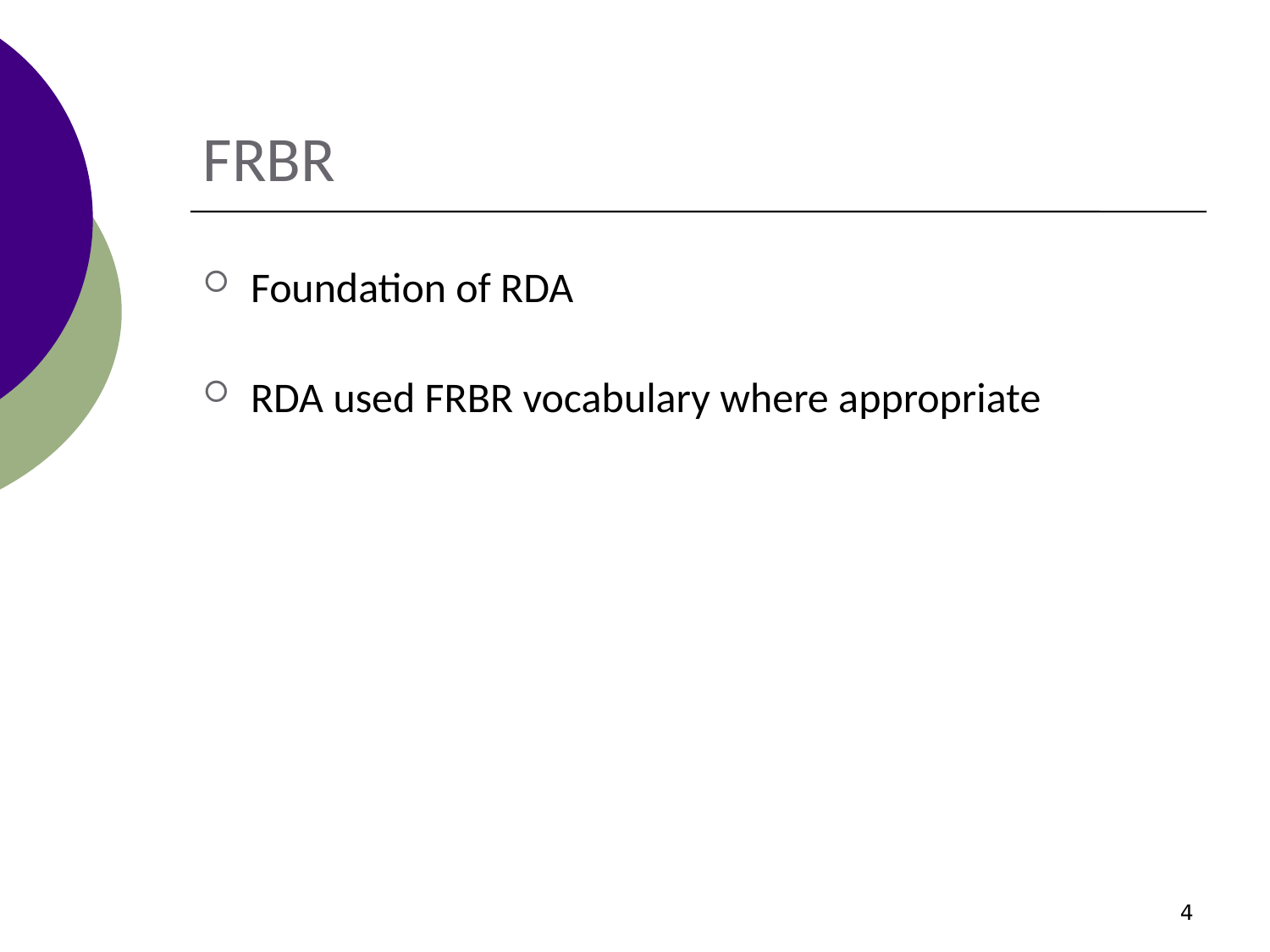

# FRBR
Foundation of RDA
RDA used FRBR vocabulary where appropriate
4